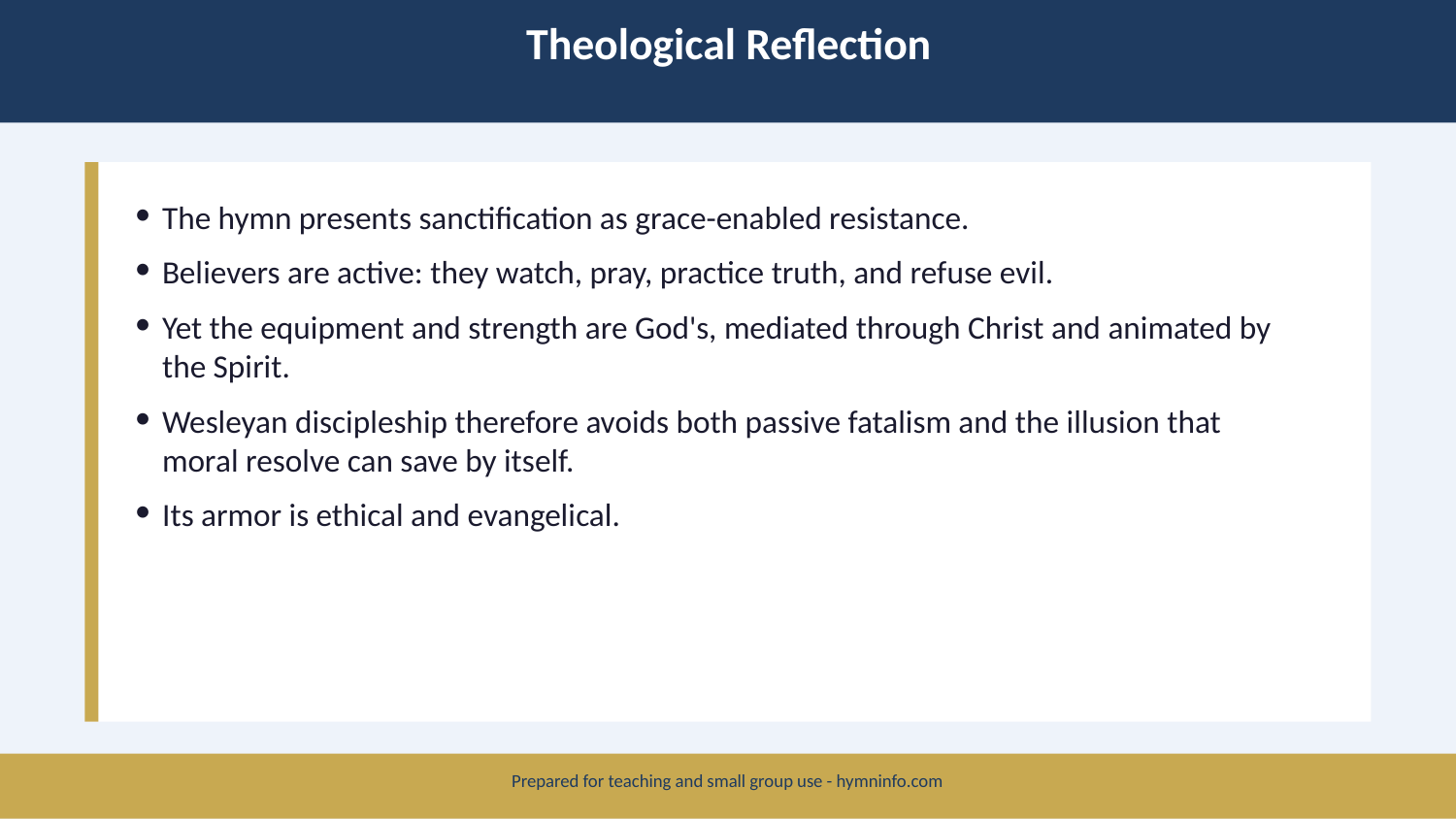

Theological Reflection

The hymn presents sanctification as grace-enabled resistance.
Believers are active: they watch, pray, practice truth, and refuse evil.
Yet the equipment and strength are God's, mediated through Christ and animated by the Spirit.
Wesleyan discipleship therefore avoids both passive fatalism and the illusion that moral resolve can save by itself.
Its armor is ethical and evangelical.

Prepared for teaching and small group use - hymninfo.com